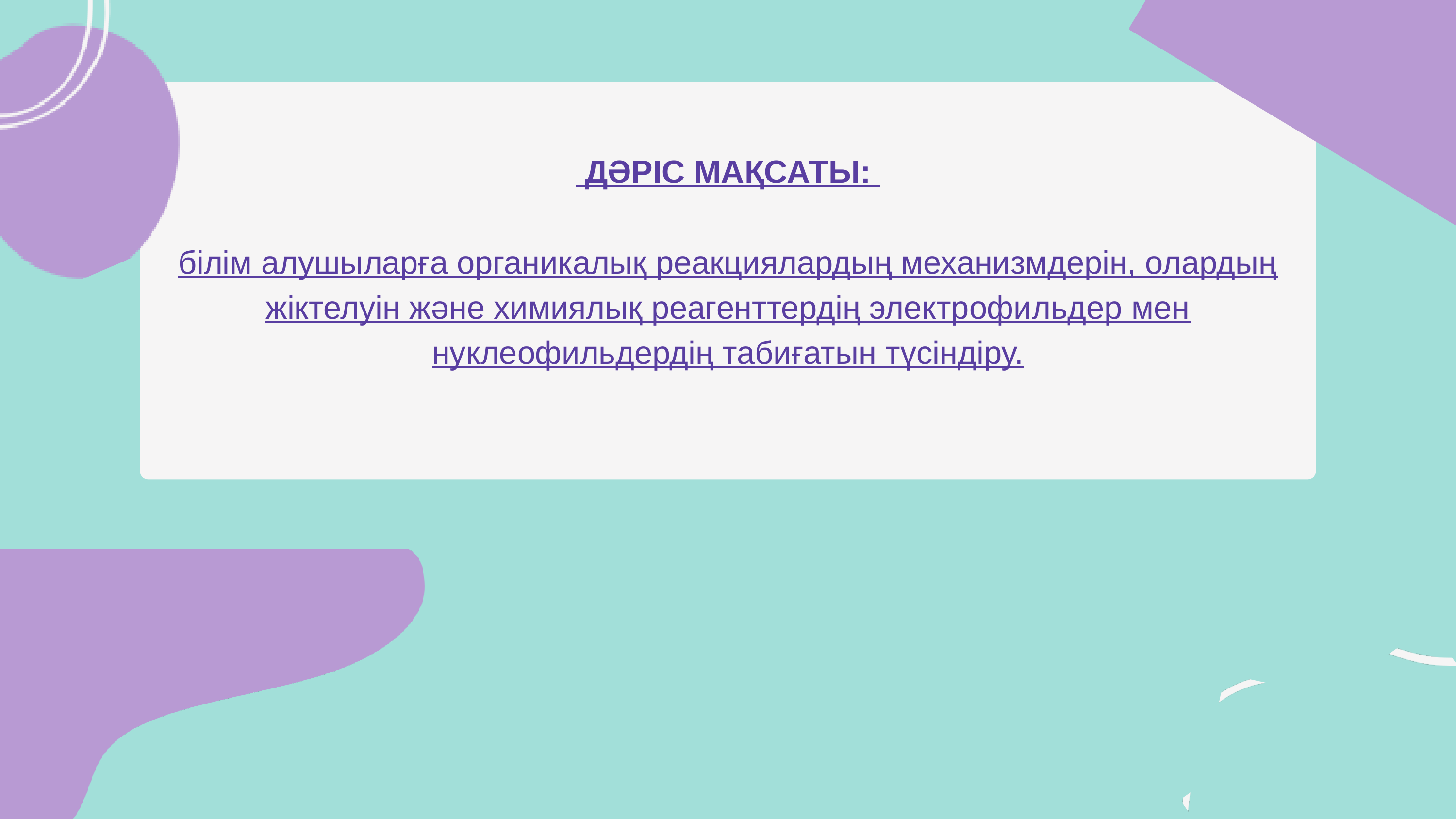

ДӘРІС МАҚСАТЫ:

білім алушыларға органикалық реакциялардың механизмдерін, олардың жіктелуін және химиялық реагенттердің электрофильдер мен нуклеофильдердің табиғатын түсіндіру.